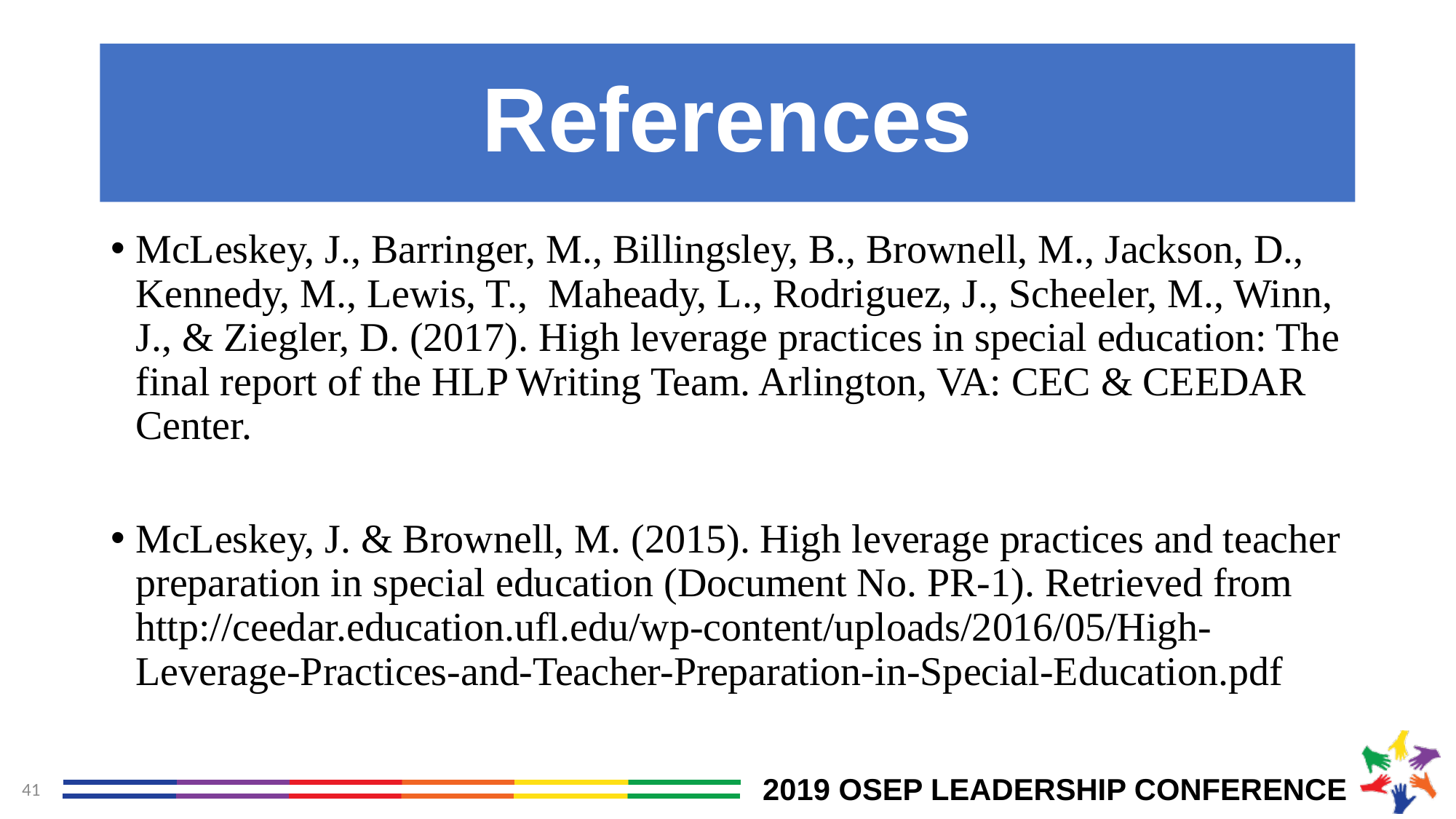

# References
McLeskey, J., Barringer, M., Billingsley, B., Brownell, M., Jackson, D., Kennedy, M., Lewis, T.,  Maheady, L., Rodriguez, J., Scheeler, M., Winn, J., & Ziegler, D. (2017). High leverage practices in special education: The final report of the HLP Writing Team. Arlington, VA: CEC & CEEDAR Center.

McLeskey, J. & Brownell, M. (2015). High leverage practices and teacher preparation in special education (Document No. PR-1). Retrieved from http://ceedar.education.ufl.edu/wp-content/uploads/2016/05/High-Leverage-Practices-and-Teacher-Preparation-in-Special-Education.pdf

41